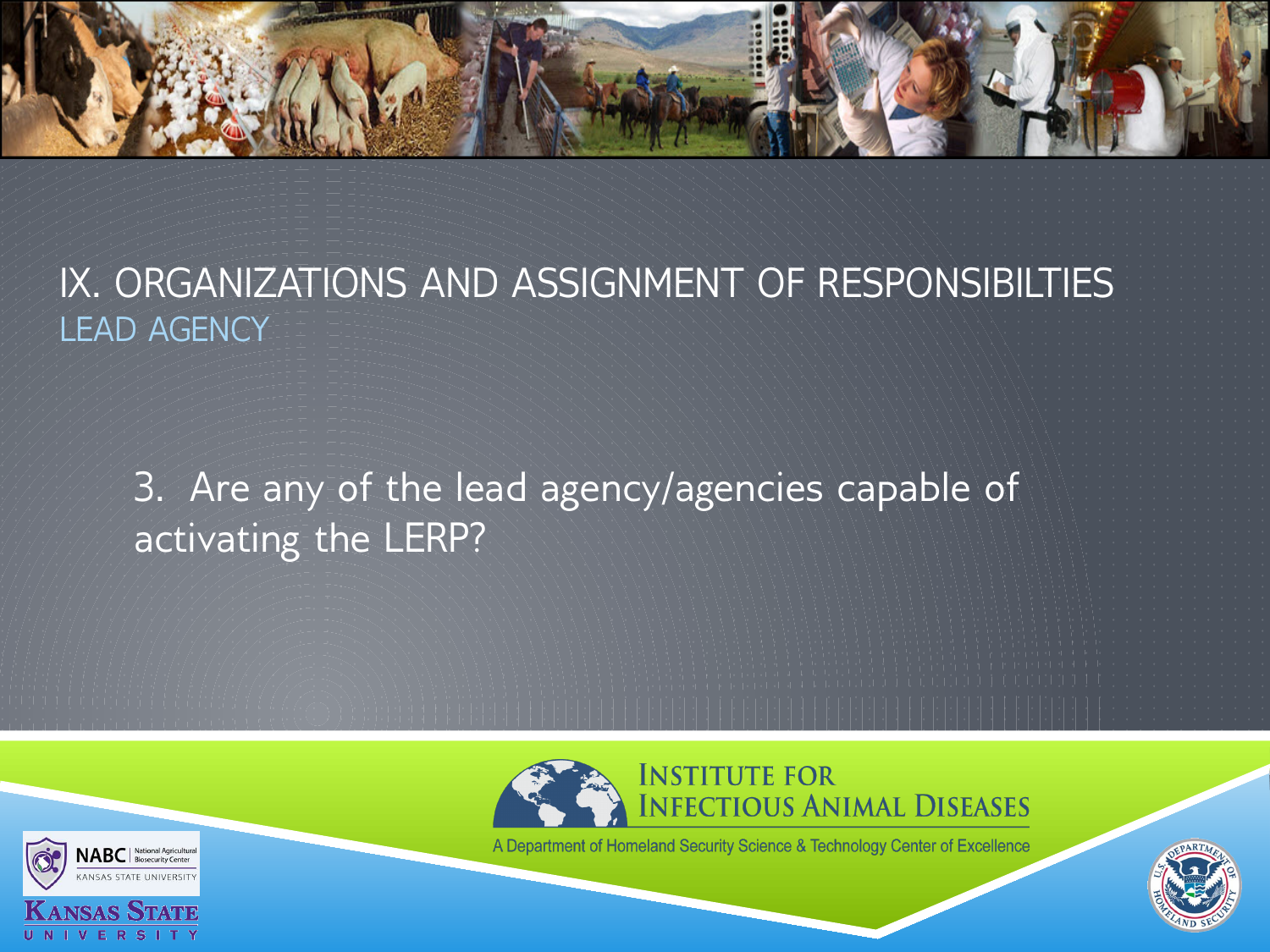

# IX. ORGANIZATIONS AND ASSIGNMENT OF RESPONSIBILTIES LEAD AGENCY
3.  Are any of the lead agency/agencies capable of activating the LERP?